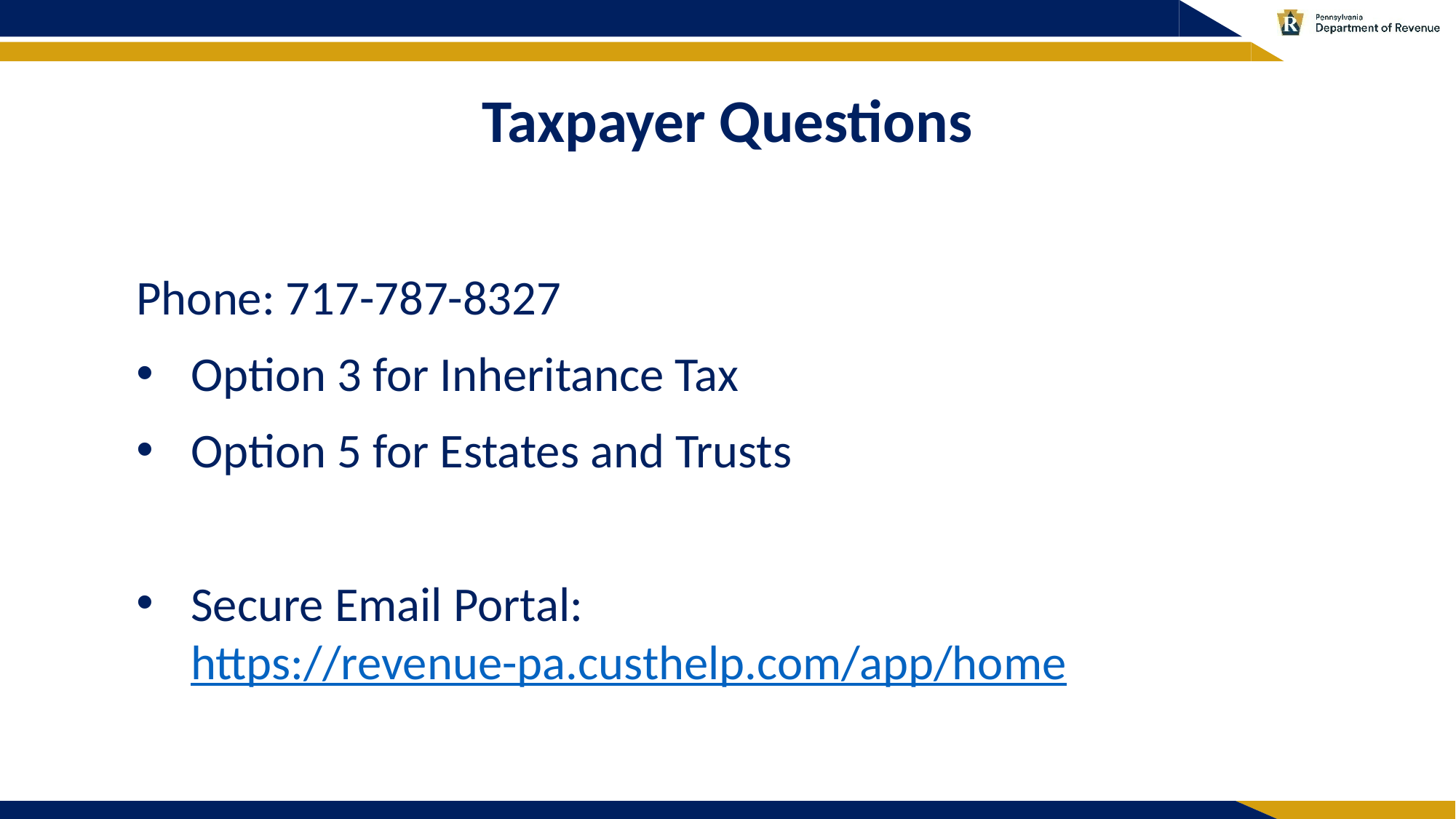

# Taxpayer Questions
Phone: 717-787-8327
Option 3 for Inheritance Tax
Option 5 for Estates and Trusts

Secure Email Portal:
https://revenue-pa.custhelp.com/app/home